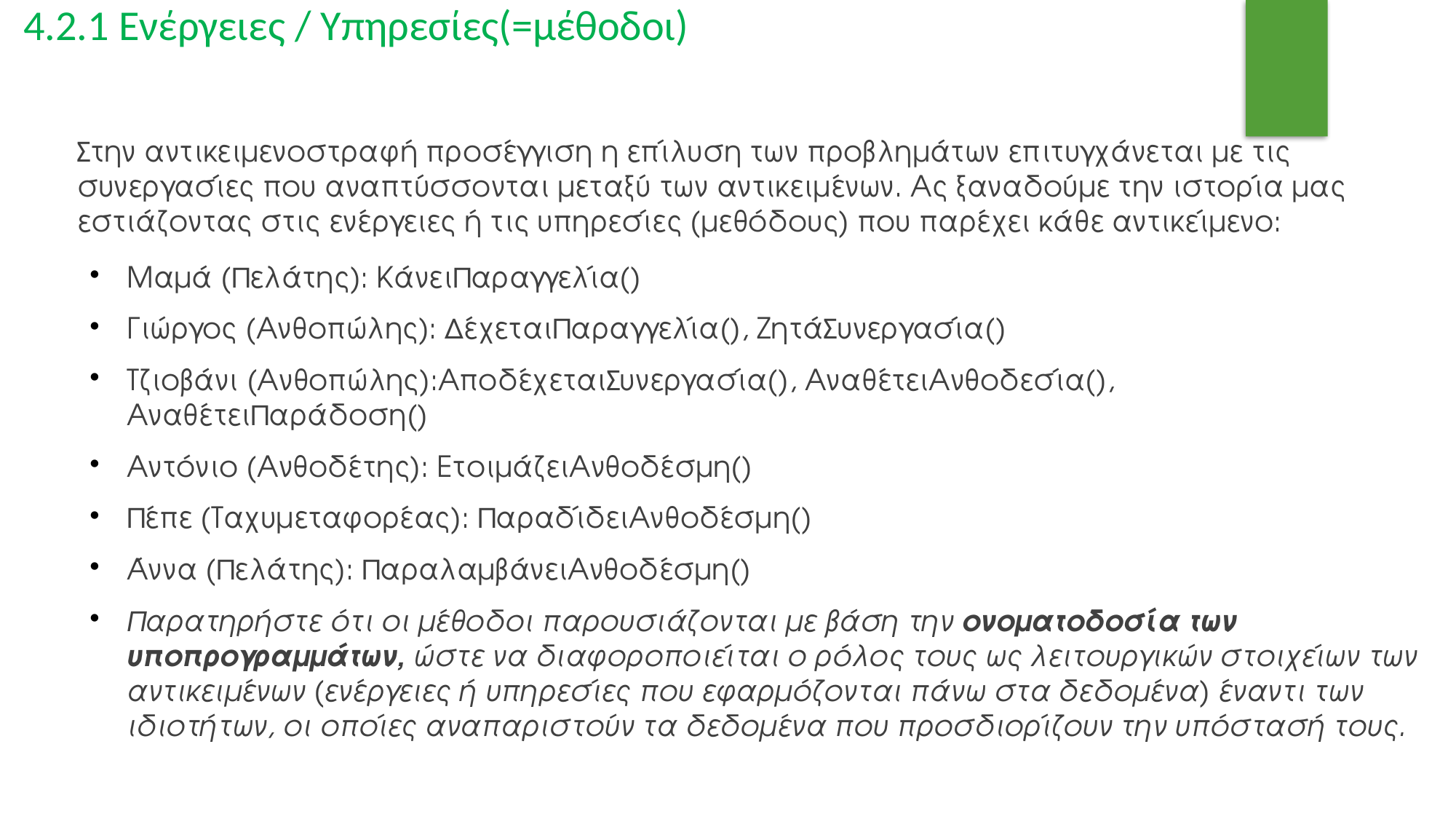

4.2.1 Ενέργειες / Υπηρεσίες(=μέθοδοι)

Στην αντικειμενοστραφή προσέγγιση η επίλυση των προβλημάτων επιτυγχάνεται με τις συνεργασίες που αναπτύσσονται μεταξύ των αντικειμένων. Ας ξαναδούμε την ιστορία μας εστιάζοντας στις ενέργειες ή τις υπηρεσίες (μεθόδους) που παρέχει κάθε αντικείμενο:
Μαμά (Πελάτης): ΚάνειΠαραγγελία()
Γιώργος (Ανθοπώλης): ΔέχεταιΠαραγγελία(), ΖητάΣυνεργασία()
Τζιοβάνι (Ανθοπώλης):ΑποδέχεταιΣυνεργασία(), ΑναθέτειΑνθοδεσία(),  ΑναθέτειΠαράδοση()
Αντόνιο (Ανθοδέτης): ΕτοιμάζειΑνθοδέσμη()
Πέπε (Ταχυμεταφορέας): ΠαραδίδειΑνθοδέσμη()
Άννα (Πελάτης): ΠαραλαμβάνειΑνθοδέσμη()
Παρατηρήστε ότι οι μέθοδοι παρουσιάζονται με βάση την ονοματοδοσία των υποπρογραμμάτων, ώστε να διαφοροποιείται ο ρόλος τους ως λειτουργικών στοιχείων των αντικειμένων (ενέργειες ή υπηρεσίες που εφαρμόζονται πάνω στα δεδομένα) έναντι των ιδιοτήτων, οι οποίες αναπαριστούν τα δεδομένα που προσδιορίζουν την υπόστασή τους.